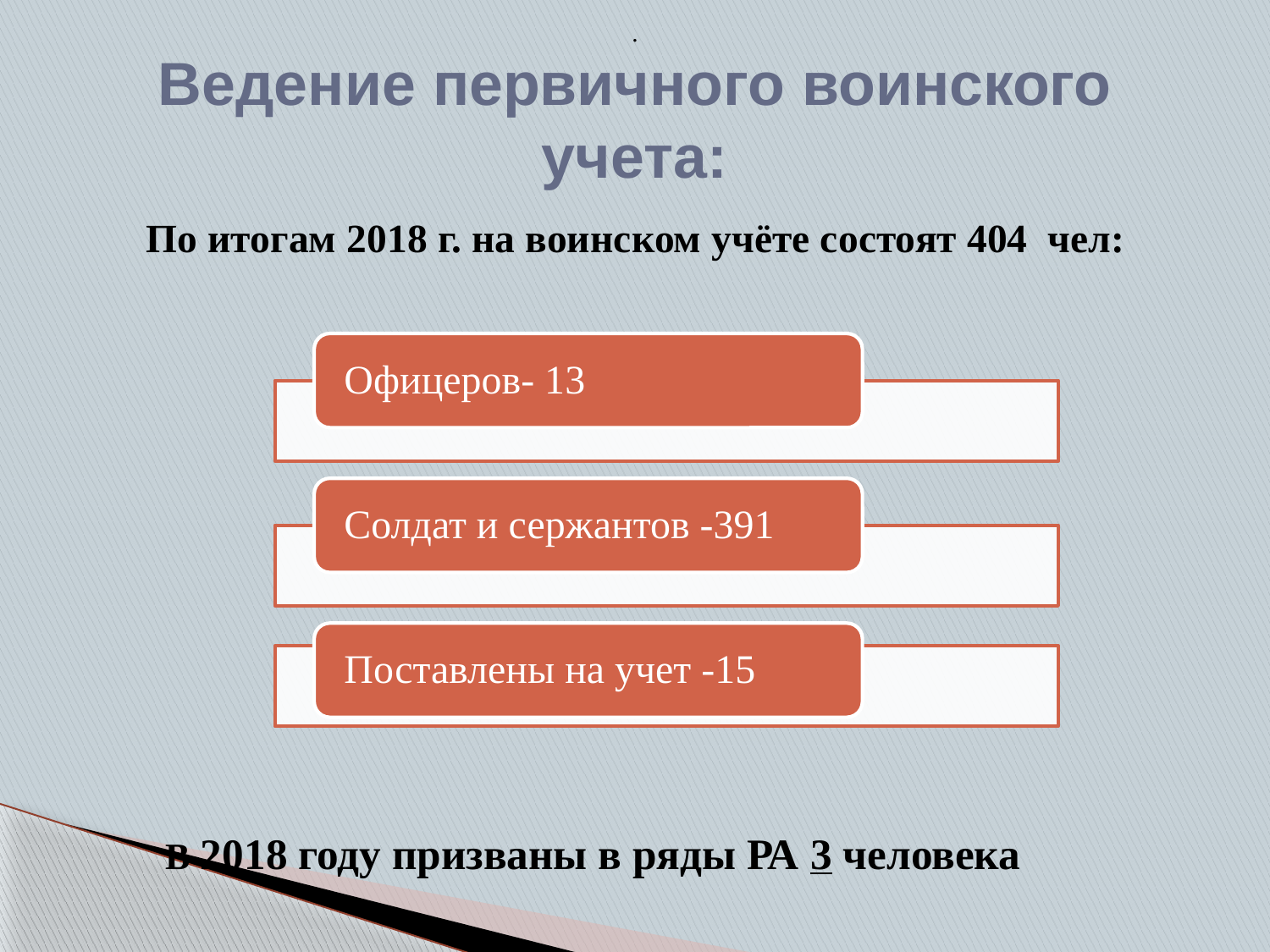

.
# Ведение первичного воинского учета:
По итогам 2018 г. на воинском учёте состоят 404  чел:

        В 2018 году призваны в ряды РА 3 человека
Офицеров- 13
Солдат и сержантов -391

Поставлены на учет -15